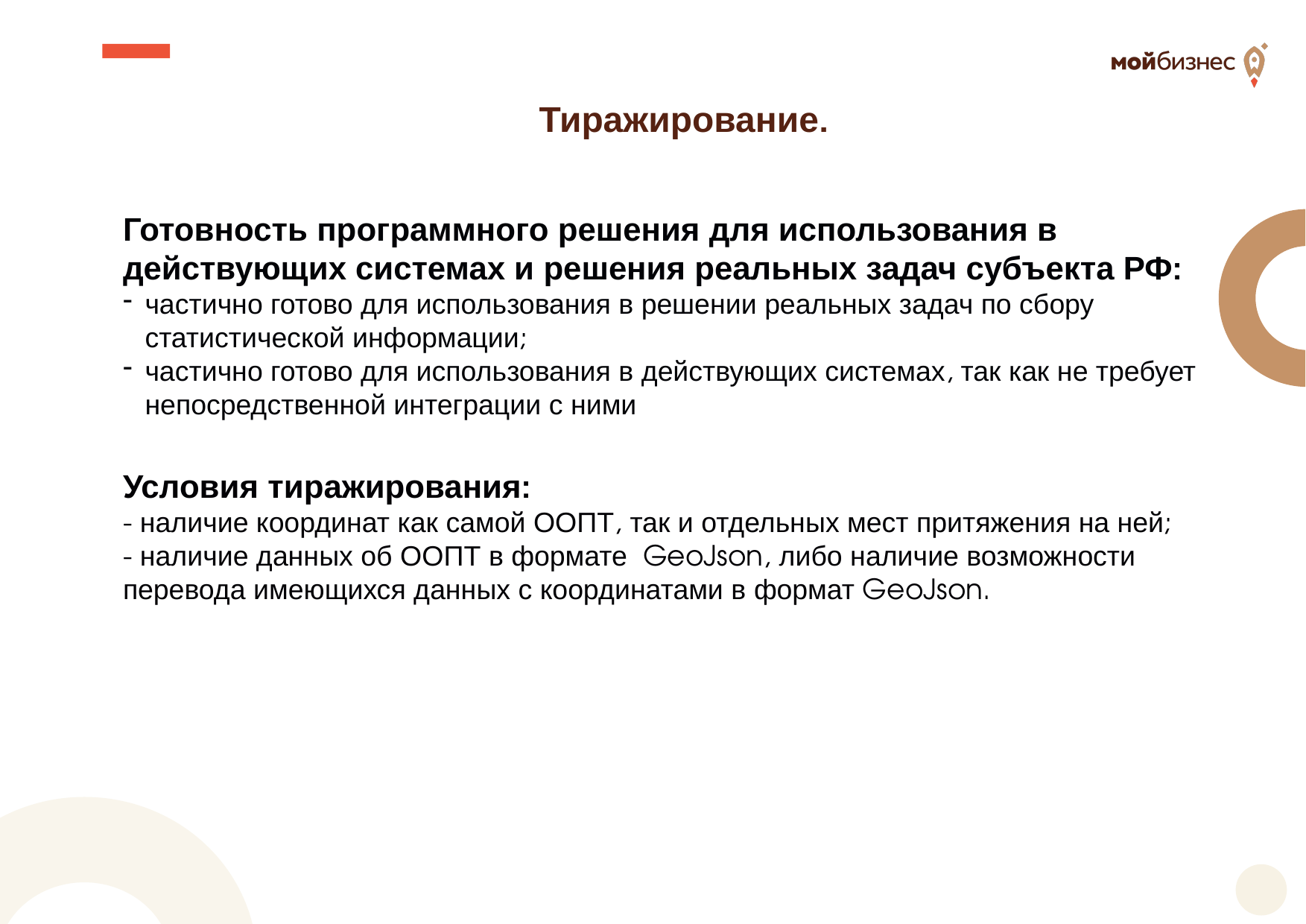

Тиражирование.

Готовность программного решения для использования в действующих системах и решения реальных задач субъекта РФ:
частично готово для использования в решении реальных задач по сбору статистической информации;
частично готово для использования в действующих системах, так как не требует непосредственной интеграции с ними

Условия тиражирования:
- наличие координат как самой ООПТ, так и отдельных мест притяжения на ней;
- наличие данных об ООПТ в формате  GeoJson, либо наличие возможности перевода имеющихся данных с координатами в формат GeoJson.

13